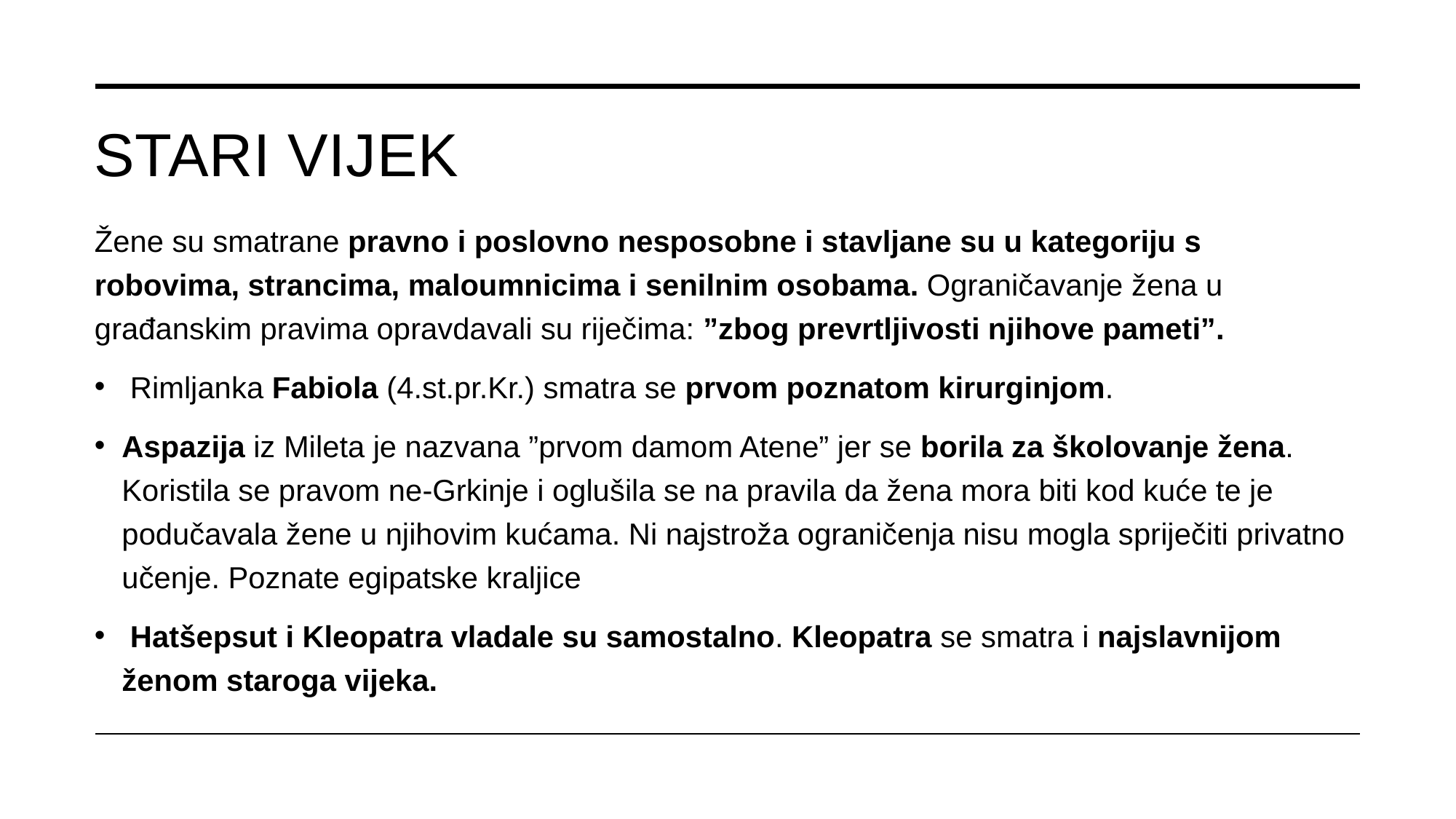

# Stari vijek
Žene su smatrane pravno i poslovno nesposobne i stavljane su u kategoriju s robovima, strancima, maloumnicima i senilnim osobama. Ograničavanje žena u građanskim pravima opravdavali su riječima: ”zbog prevrtljivosti njihove pameti”.
 Rimljanka Fabiola (4.st.pr.Kr.) smatra se prvom poznatom kirurginjom.
Aspazija iz Mileta je nazvana ”prvom damom Atene” jer se borila za školovanje žena. Koristila se pravom ne-Grkinje i oglušila se na pravila da žena mora biti kod kuće te je podučavala žene u njihovim kućama. Ni najstroža ograničenja nisu mogla spriječiti privatno učenje. Poznate egipatske kraljice
 Hatšepsut i Kleopatra vladale su samostalno. Kleopatra se smatra i najslavnijom ženom staroga vijeka.